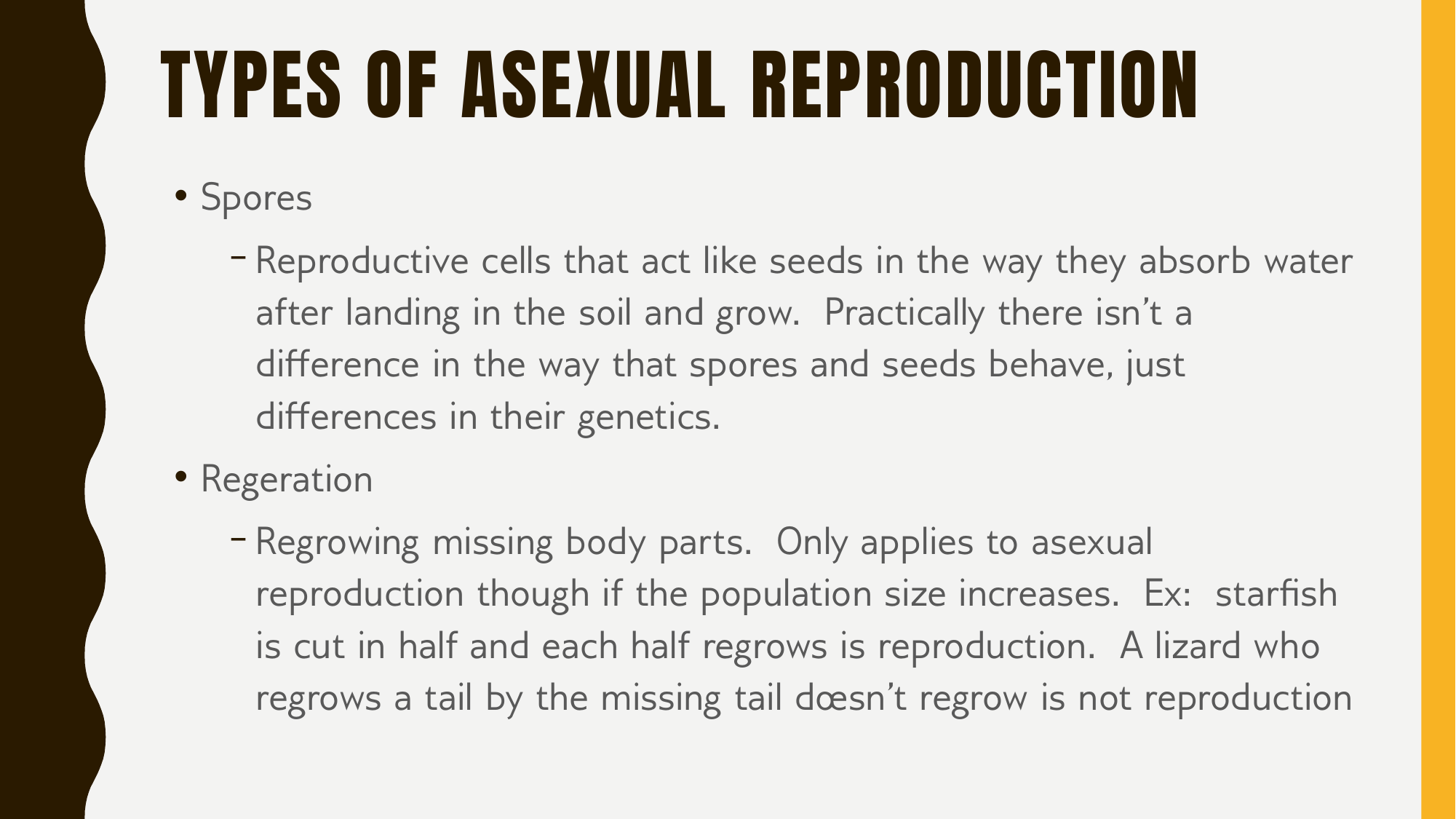

# Types of Asexual Reproduction
Spores
Reproductive cells that act like seeds in the way they absorb water after landing in the soil and grow.  Practically there isn’t a difference in the way that spores and seeds behave, just differences in their genetics.
Regeration
Regrowing missing body parts.  Only applies to asexual reproduction though if the population size increases.  Ex:  starfish is cut in half and each half regrows is reproduction.  A lizard who regrows a tail by the missing tail doesn’t regrow is not reproduction